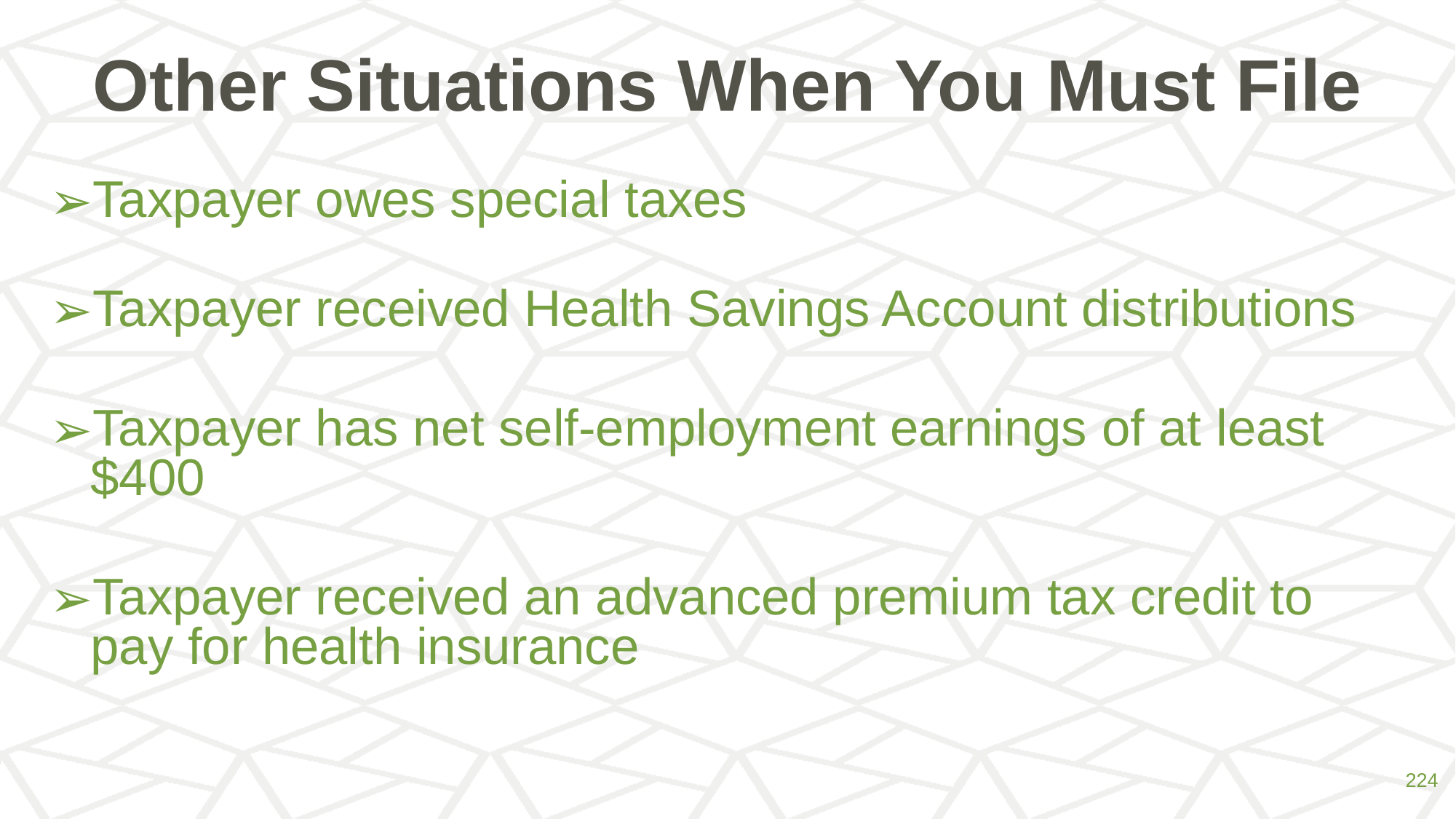

# Other Situations When You Must File
Taxpayer owes special taxes

Taxpayer received Health Savings Account distributions

Taxpayer has net self-employment earnings of at least $400

Taxpayer received an advanced premium tax credit to pay for health insurance

224